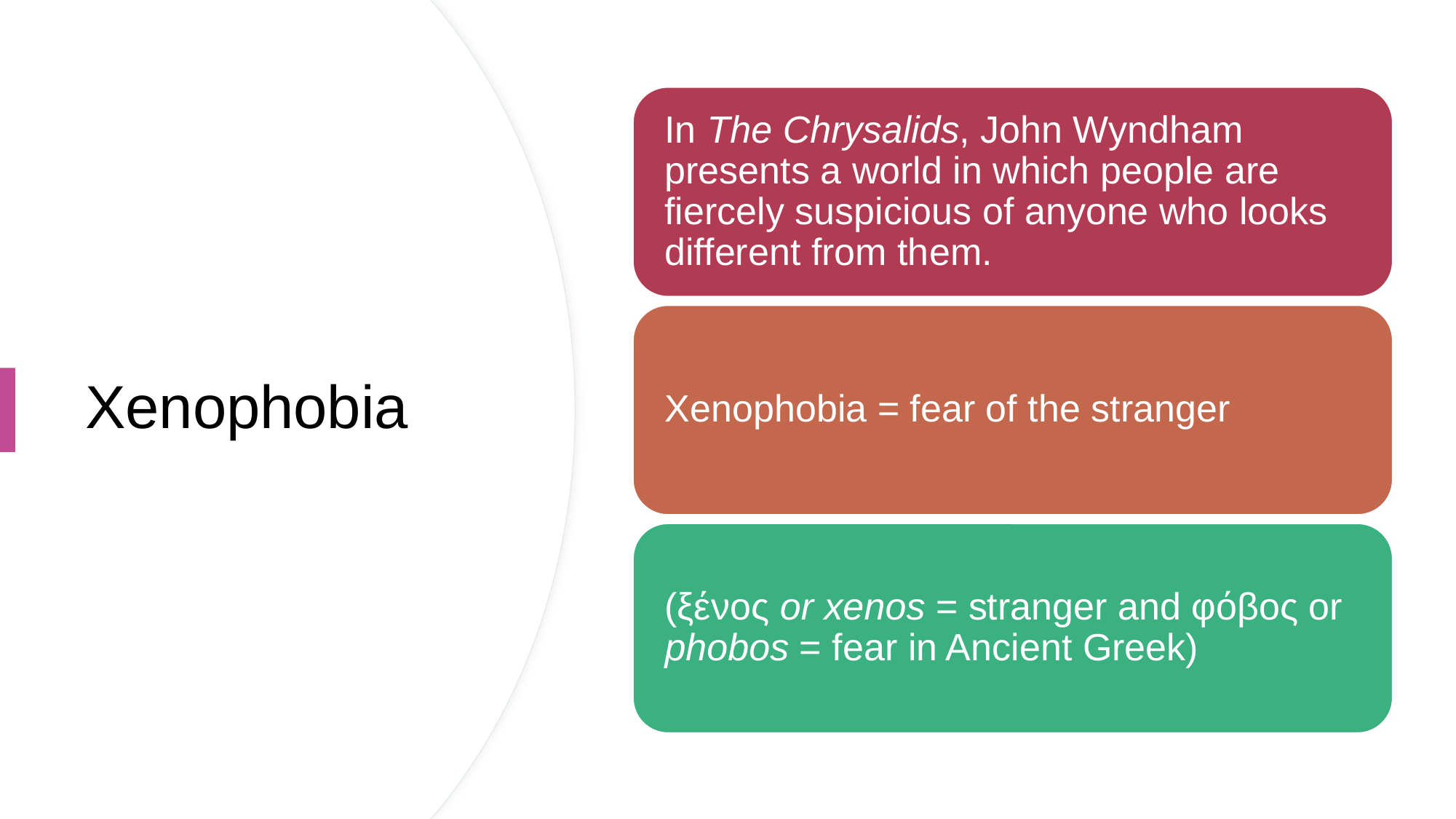

In The Chrysalids, John Wyndham presents a world in which people are fiercely suspicious of anyone who looks different from them.
Xenophobia = fear of the stranger
(ξένος or xenos = stranger and φόβος or phobos = fear in Ancient Greek)
# Xenophobia